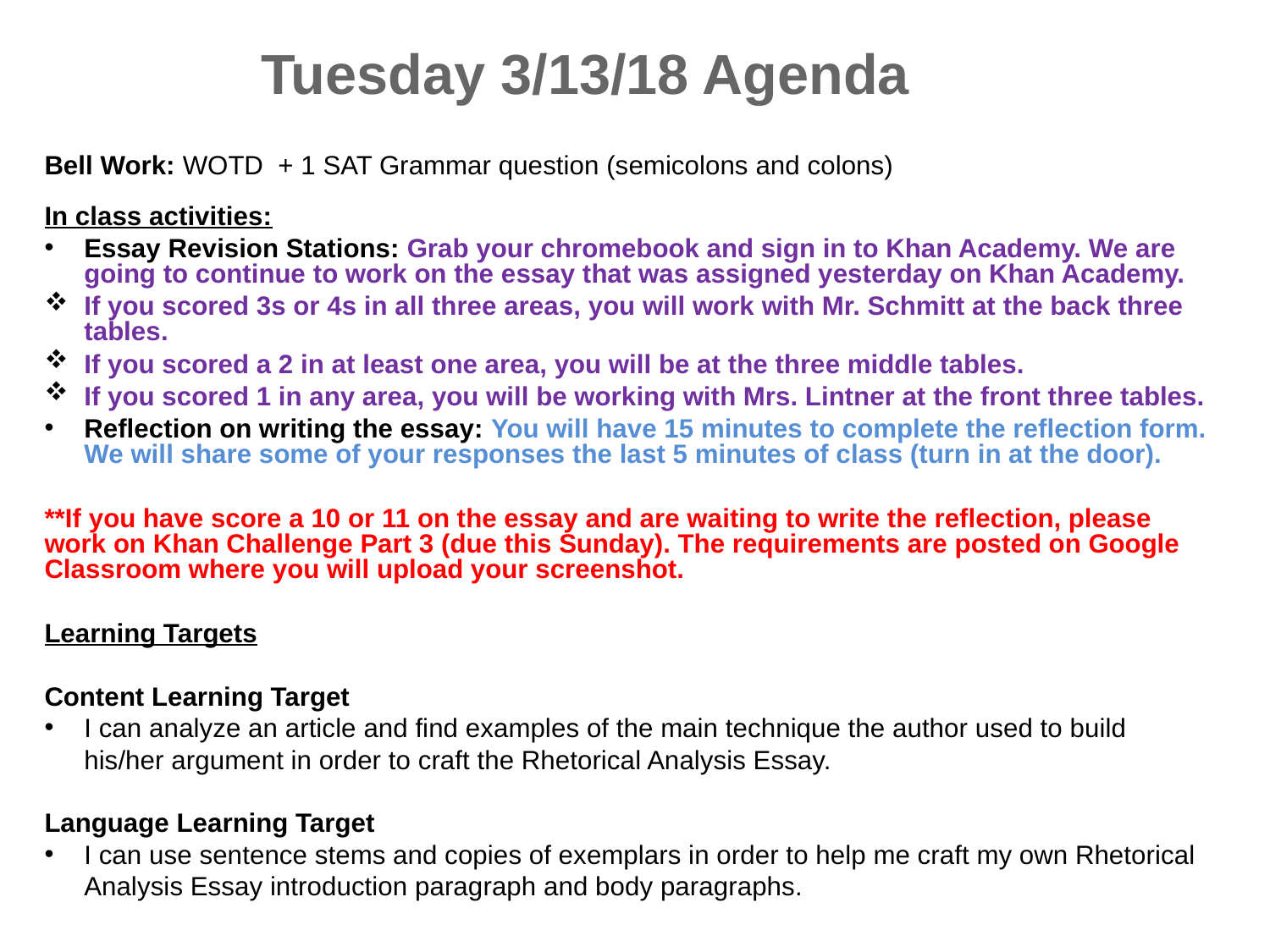

Tuesday 3/13/18 Agenda
Bell Work: WOTD  + 1 SAT Grammar question (semicolons and colons)

In class activities:
Essay Revision Stations: Grab your chromebook and sign in to Khan Academy. We are going to continue to work on the essay that was assigned yesterday on Khan Academy.
If you scored 3s or 4s in all three areas, you will work with Mr. Schmitt at the back three tables.
If you scored a 2 in at least one area, you will be at the three middle tables.
If you scored 1 in any area, you will be working with Mrs. Lintner at the front three tables.
Reflection on writing the essay: You will have 15 minutes to complete the reflection form. We will share some of your responses the last 5 minutes of class (turn in at the door).

**If you have score a 10 or 11 on the essay and are waiting to write the reflection, please work on Khan Challenge Part 3 (due this Sunday). The requirements are posted on Google Classroom where you will upload your screenshot.

Learning Targets

Content Learning Target
I can analyze an article and find examples of the main technique the author used to build his/her argument in order to craft the Rhetorical Analysis Essay.

Language Learning Target
I can use sentence stems and copies of exemplars in order to help me craft my own Rhetorical Analysis Essay introduction paragraph and body paragraphs.